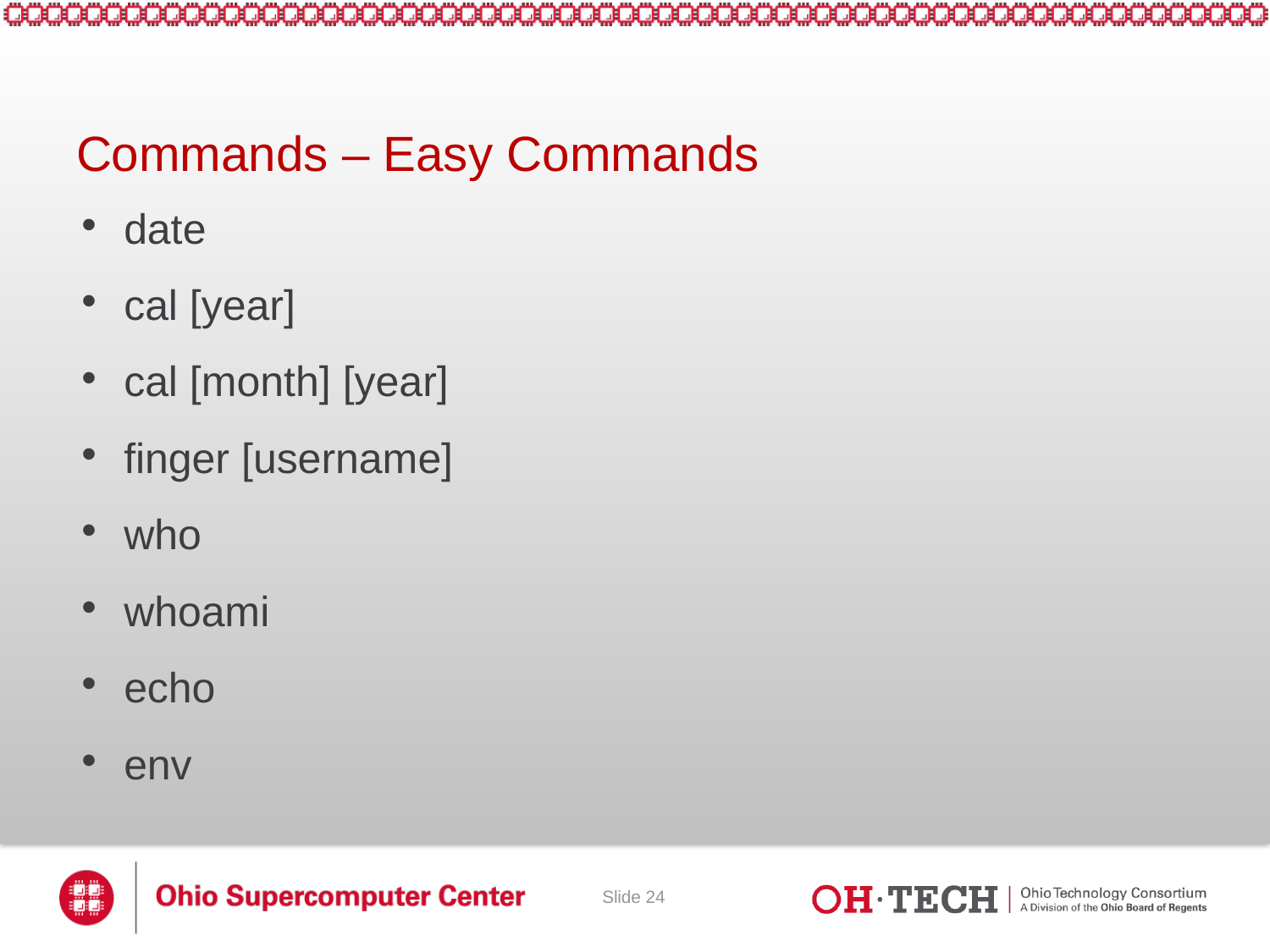

# Commands – Easy Commands
date
cal [year]
cal [month] [year]
finger [username]
who
whoami
echo
env